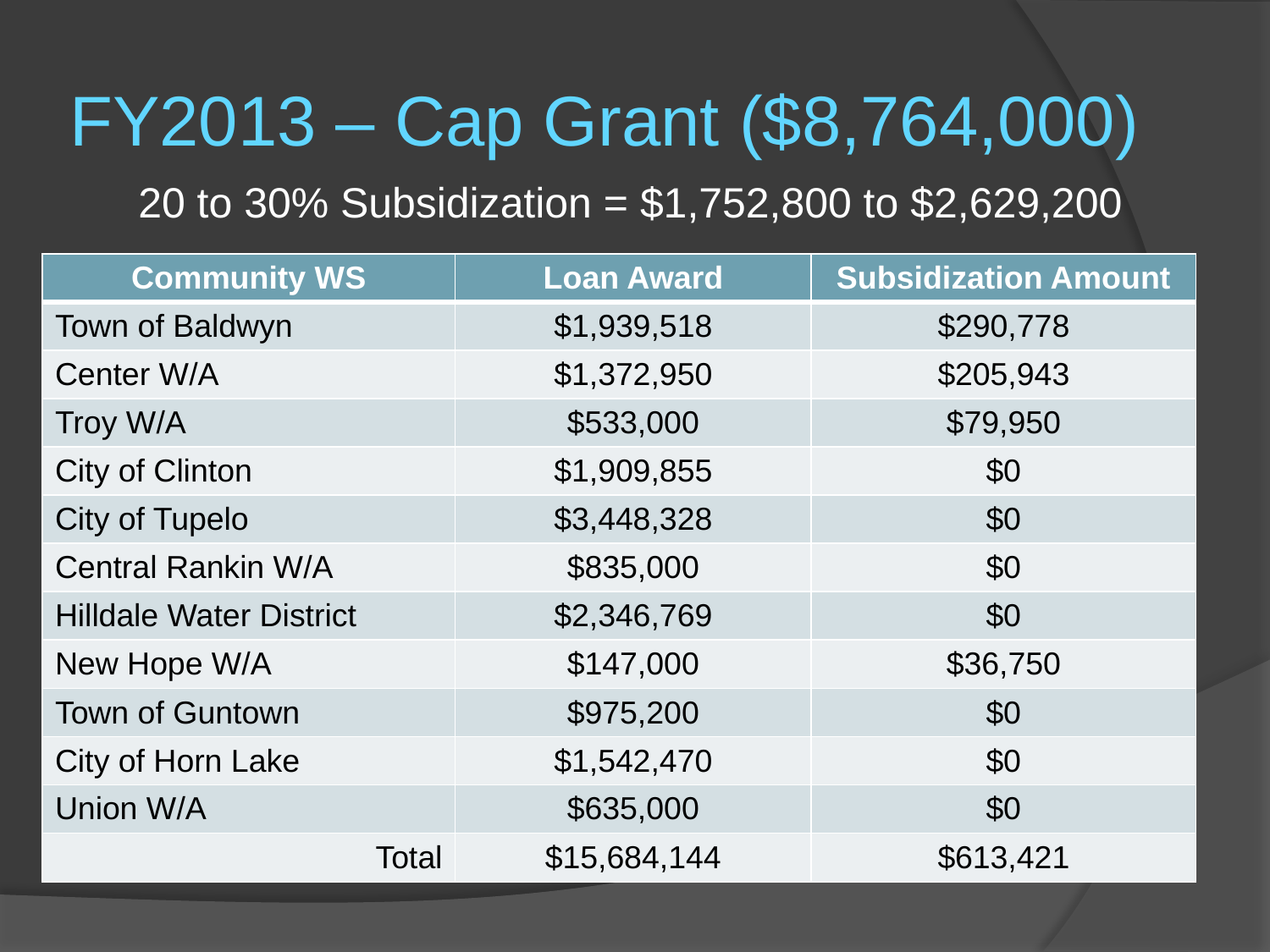

# FY2013 – Cap Grant ($8,764,000)
20 to 30% Subsidization = $1,752,800 to $2,629,200

| Community WS | Loan Award | Subsidization Amount |
| --- | --- | --- |
| Town of Baldwyn | $1,939,518 | $290,778 |
| Center W/A | $1,372,950 | $205,943 |
| Troy W/A | $533,000 | $79,950 |
| City of Clinton | $1,909,855 | $0 |
| City of Tupelo | $3,448,328 | $0 |
| Central Rankin W/A | $835,000 | $0 |
| Hilldale Water District | $2,346,769 | $0 |
| New Hope W/A | $147,000 | $36,750 |
| Town of Guntown | $975,200 | $0 |
| City of Horn Lake | $1,542,470 | $0 |
| Union W/A | $635,000 | $0 |
| Total | $15,684,144 | $613,421 |